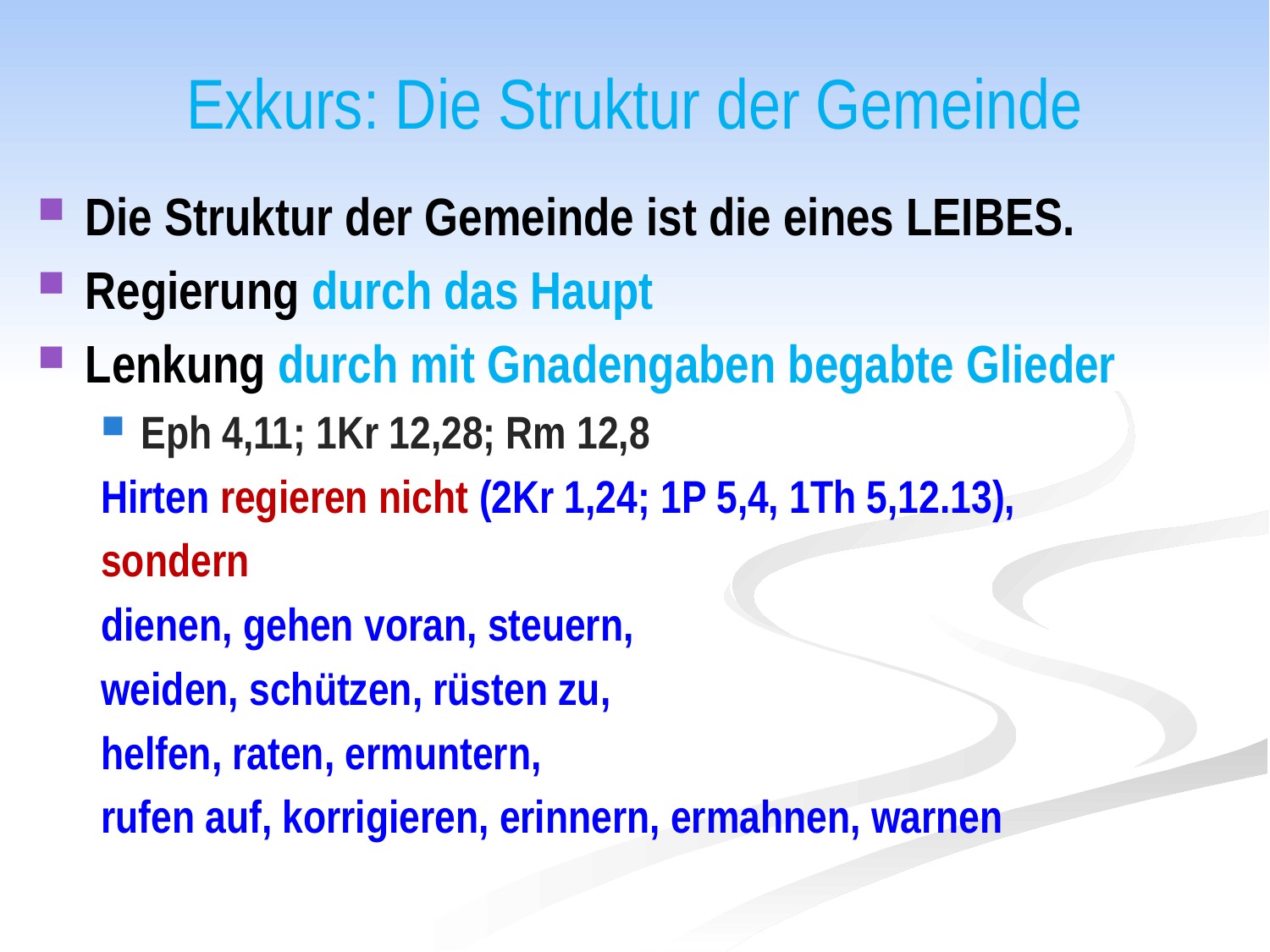

# Exkurs: Die Struktur der Gemeinde
Die Struktur der Gemeinde ist die eines LEIBES.
Regierung durch das Haupt
Lenkung durch mit Gnadengaben begabte Glieder
Eph 4,11; 1Kr 12,28; Rm 12,8
Hirten regieren nicht (2Kr 1,24; 1P 5,4, 1Th 5,12.13),
sondern
dienen, gehen voran, steuern,
weiden, schützen, rüsten zu,
helfen, raten, ermuntern,
rufen auf, korrigieren, erinnern, ermahnen, warnen